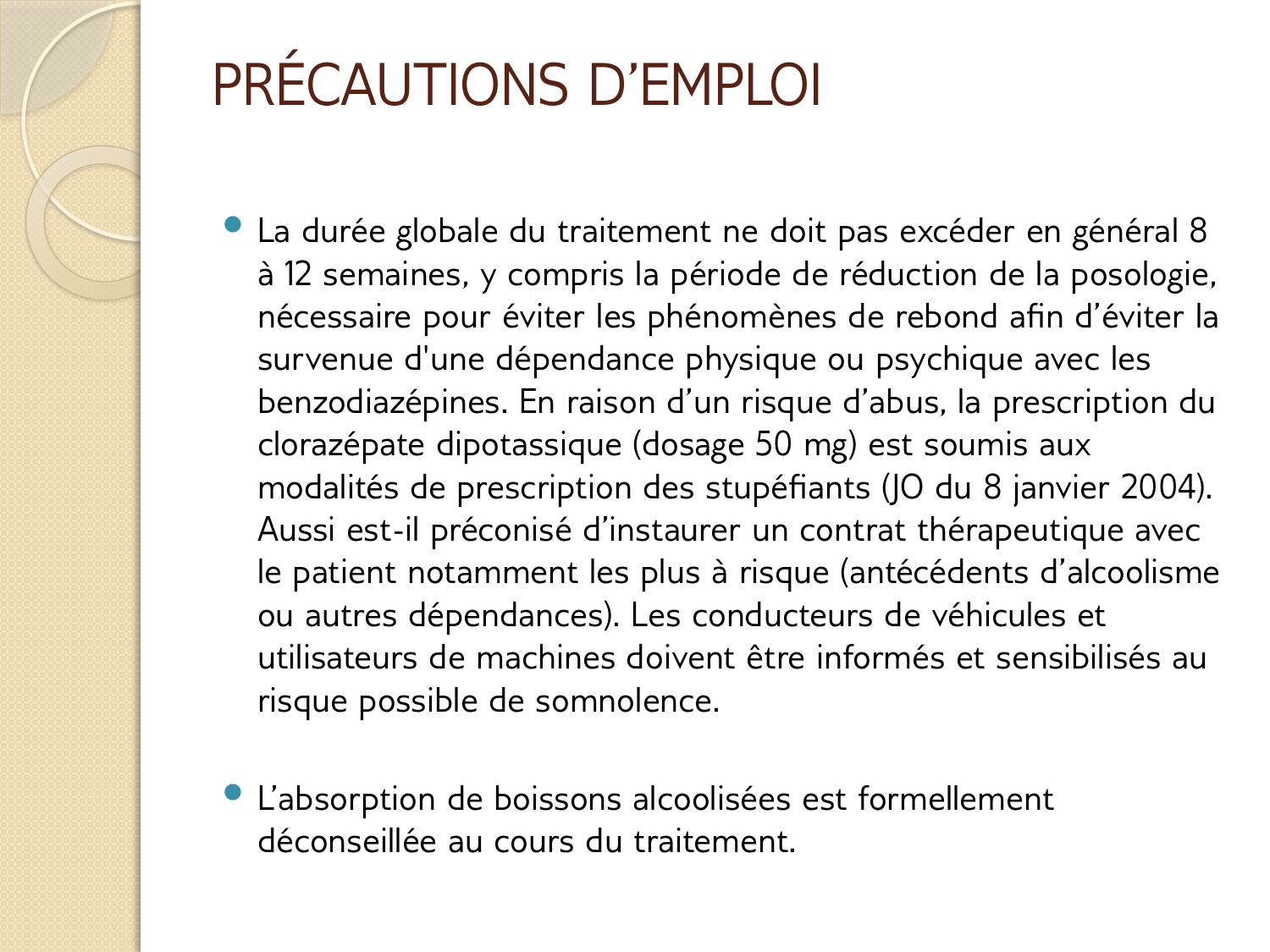

# PRÉCAUTIONS D’EMPLOI
La durée globale du traitement ne doit pas excéder en général 8 à 12 semaines, y compris la période de réduction de la posologie, nécessaire pour éviter les phénomènes de rebond afin d’éviter la survenue d'une dépendance physique ou psychique avec les benzodiazépines. En raison d’un risque d’abus, la prescription du clorazépate dipotassique (dosage 50 mg) est soumis aux modalités de prescription des stupéfiants (JO du 8 janvier 2004). Aussi est-il préconisé d’instaurer un contrat thérapeutique avec le patient notamment les plus à risque (antécédents d’alcoolisme ou autres dépendances). Les conducteurs de véhicules et utilisateurs de machines doivent être informés et sensibilisés au risque possible de somnolence.

L’absorption de boissons alcoolisées est formellement déconseillée au cours du traitement.